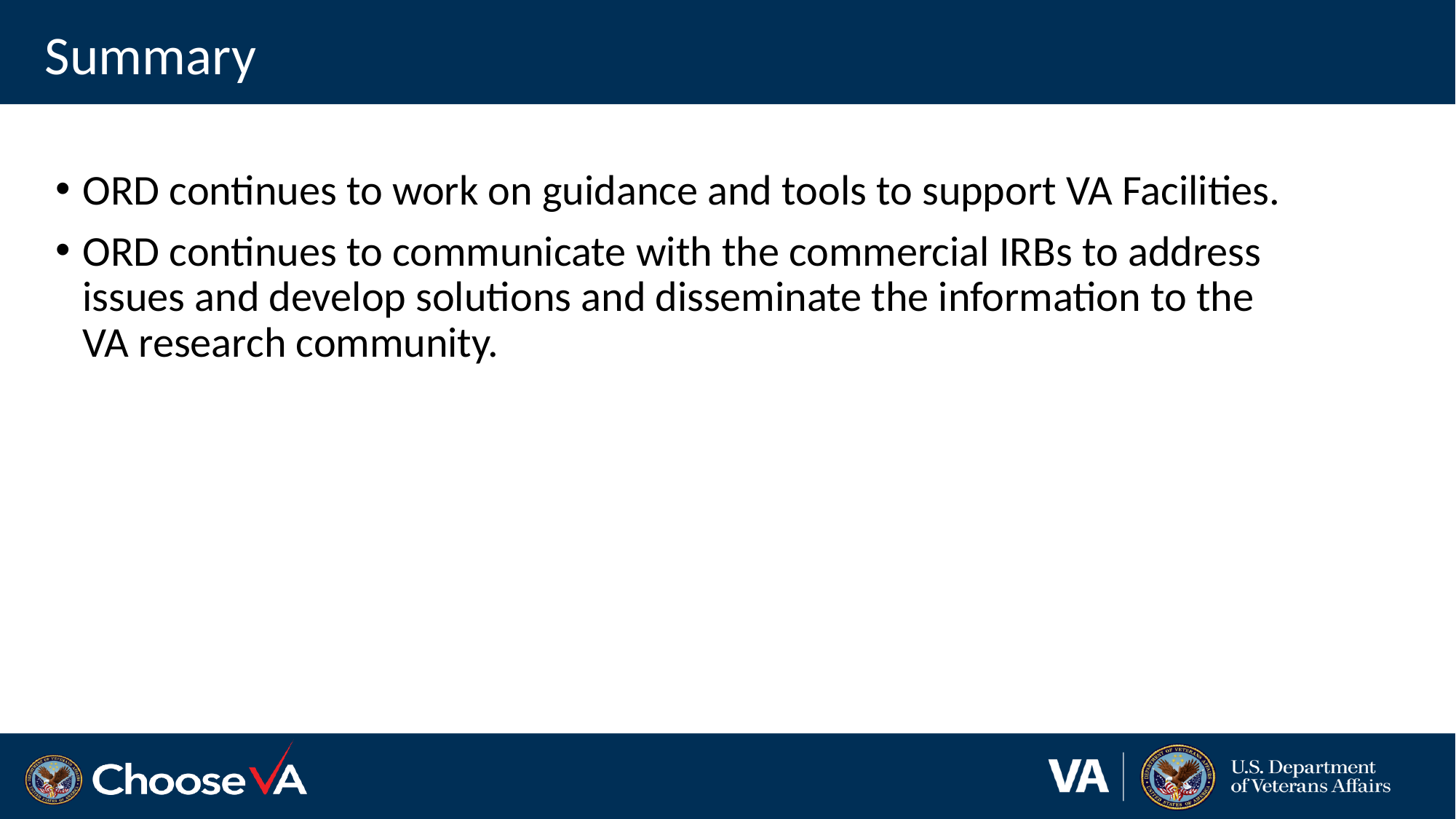

# Summary
ORD continues to work on guidance and tools to support VA Facilities.
ORD continues to communicate with the commercial IRBs to address issues and develop solutions and disseminate the information to the VA research community.